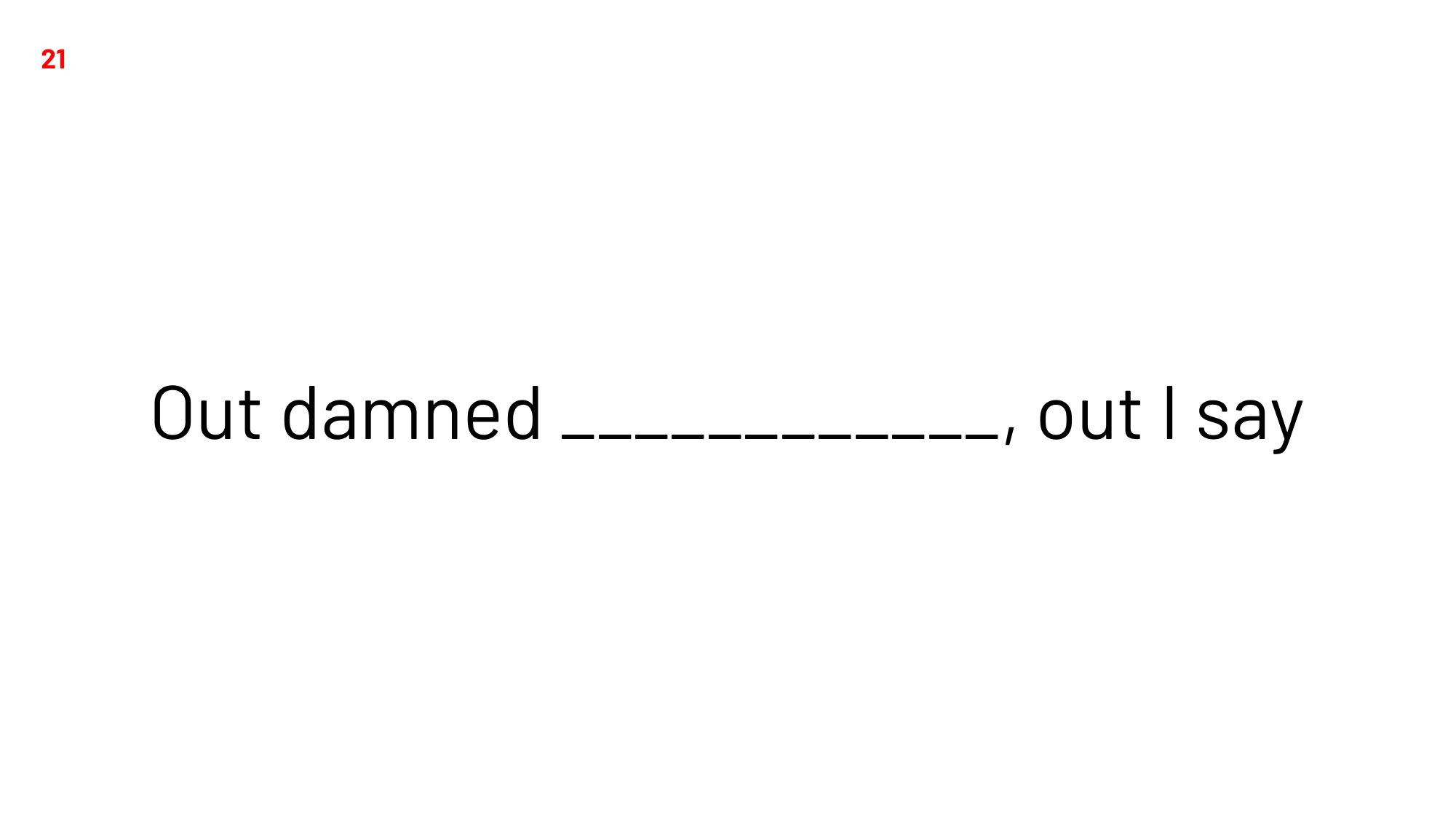

21
Out damned ____________, out I say